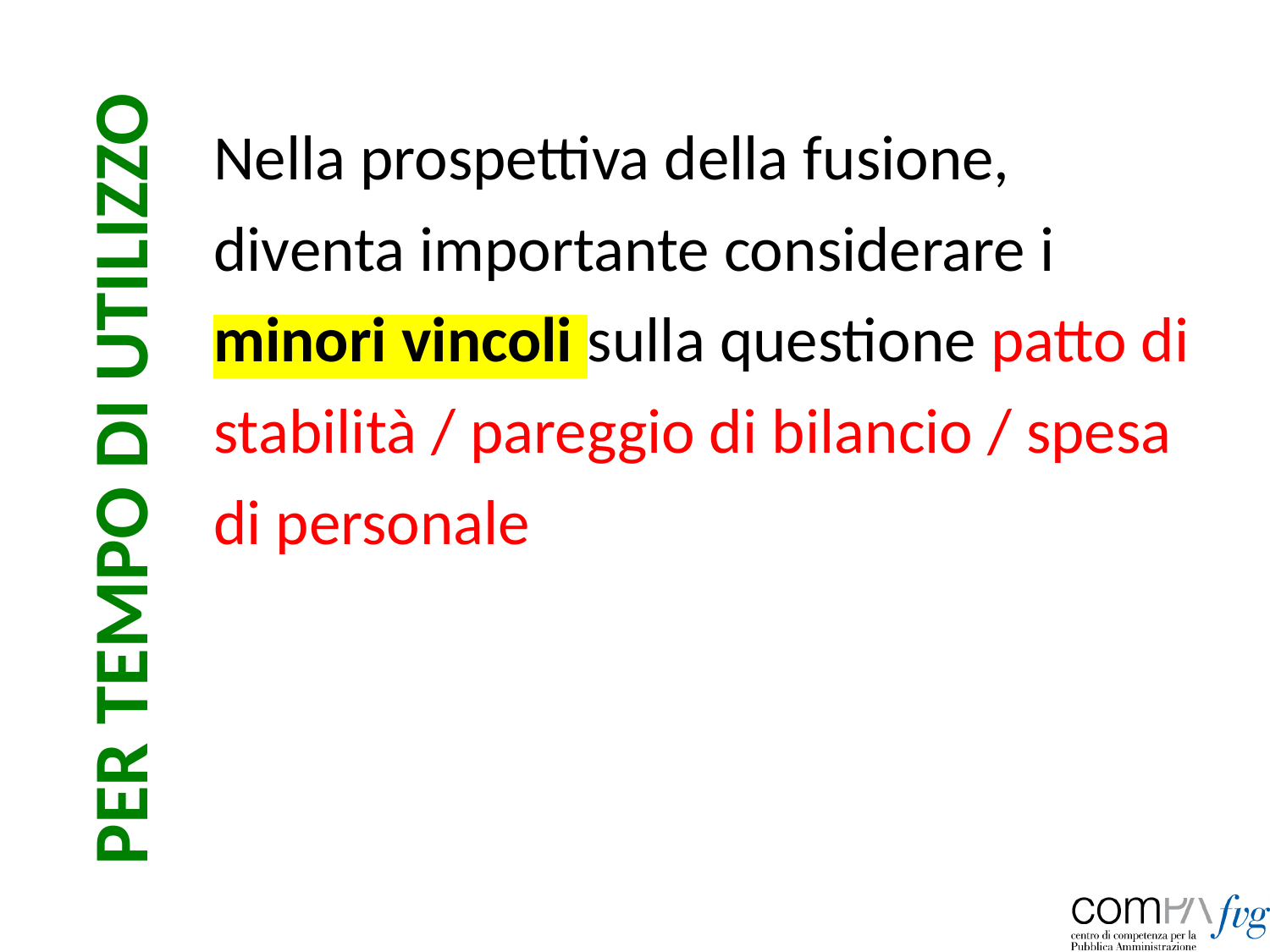

Nella prospettiva della fusione, diventa importante considerare i minori vincoli sulla questione patto di stabilità / pareggio di bilancio / spesa di personale
PER TEMPO DI UTILIZZO